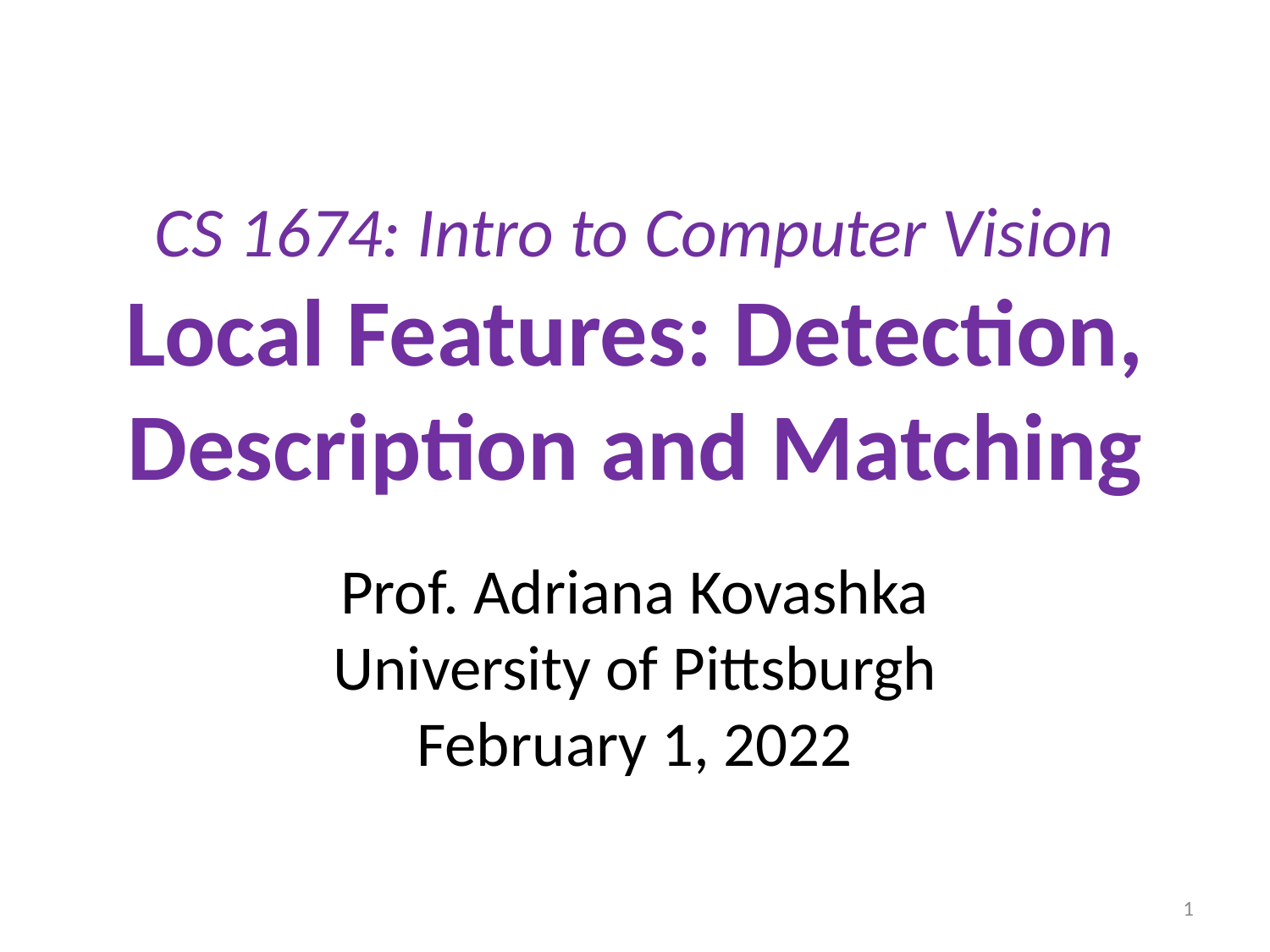

# CS 1674: Intro to Computer Vision Local Features: Detection, Description and Matching
Prof. Adriana Kovashka
University of Pittsburgh
February 1, 2022

1